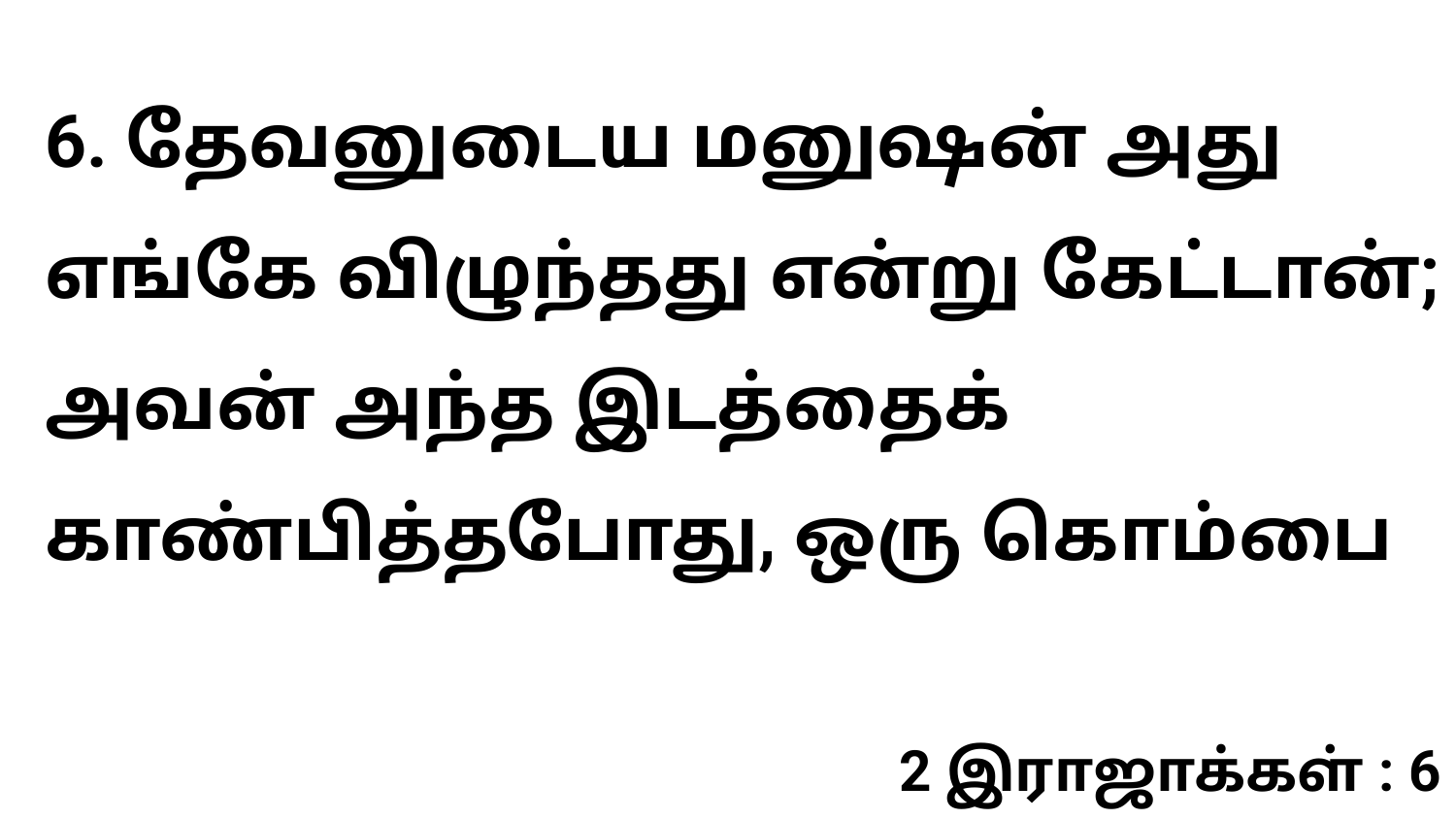

6. தேவனுடைய மனுஷன் அது எங்கே விழுந்தது என்று கேட்டான்; அவன் அந்த இடத்தைக் காண்பித்தபோது, ஒரு கொம்பை
2 இராஜாக்கள் : 6